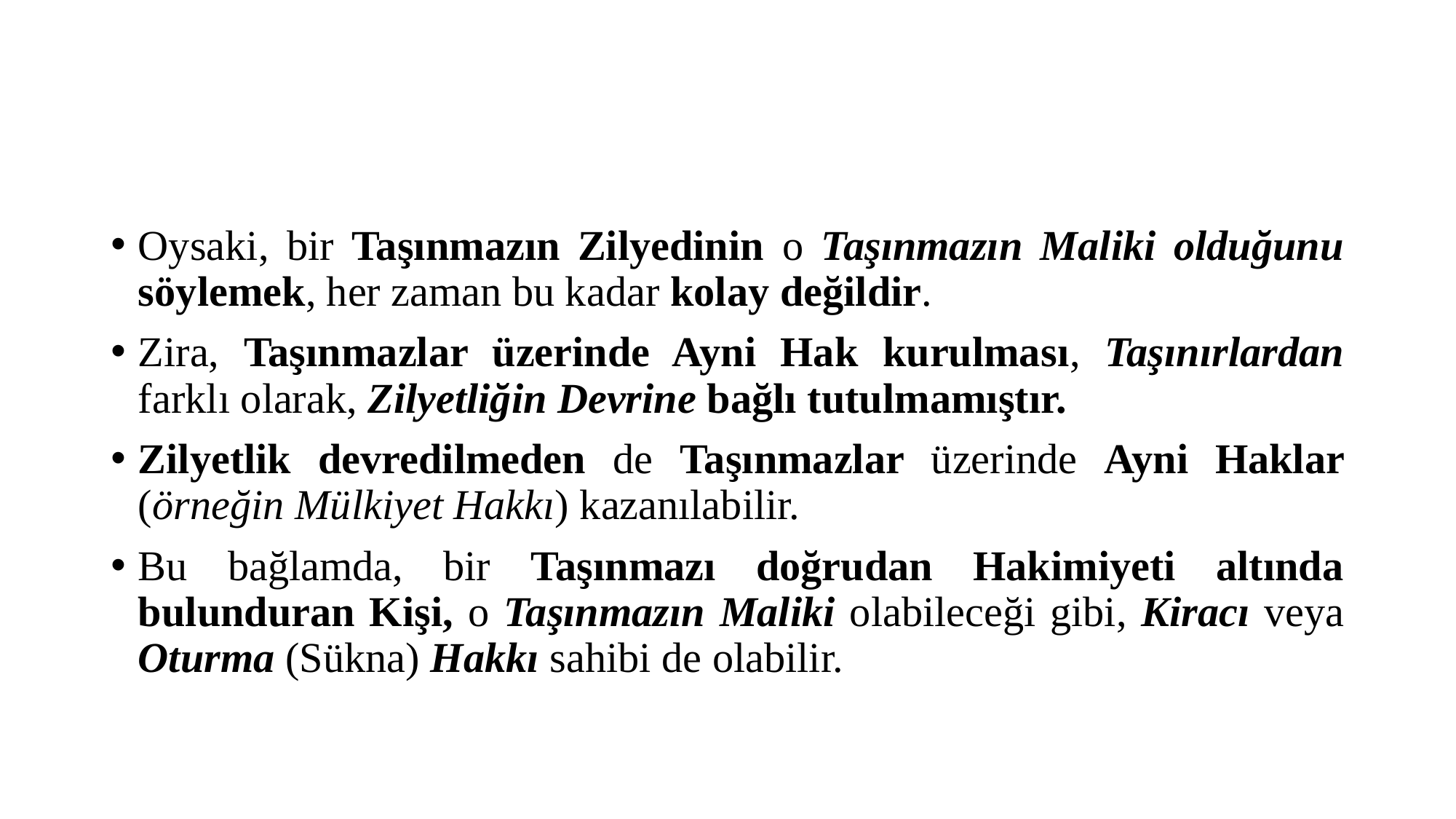

#
Oysaki, bir Taşınmazın Zilyedinin o Taşınmazın Maliki olduğunu söylemek, her zaman bu kadar kolay değildir.
Zira, Taşınmazlar üzerinde Ayni Hak kurulması, Taşınırlardan farklı olarak, Zilyetliğin Devrine bağlı tutulmamıştır.
Zilyetlik devredilmeden de Taşınmazlar üzerinde Ayni Haklar (örneğin Mülkiyet Hakkı) kazanılabilir.
Bu bağlamda, bir Taşınmazı doğrudan Hakimiyeti altında bulunduran Kişi, o Taşınmazın Maliki olabileceği gibi, Kiracı veya Oturma (Sükna) Hakkı sahibi de olabilir.